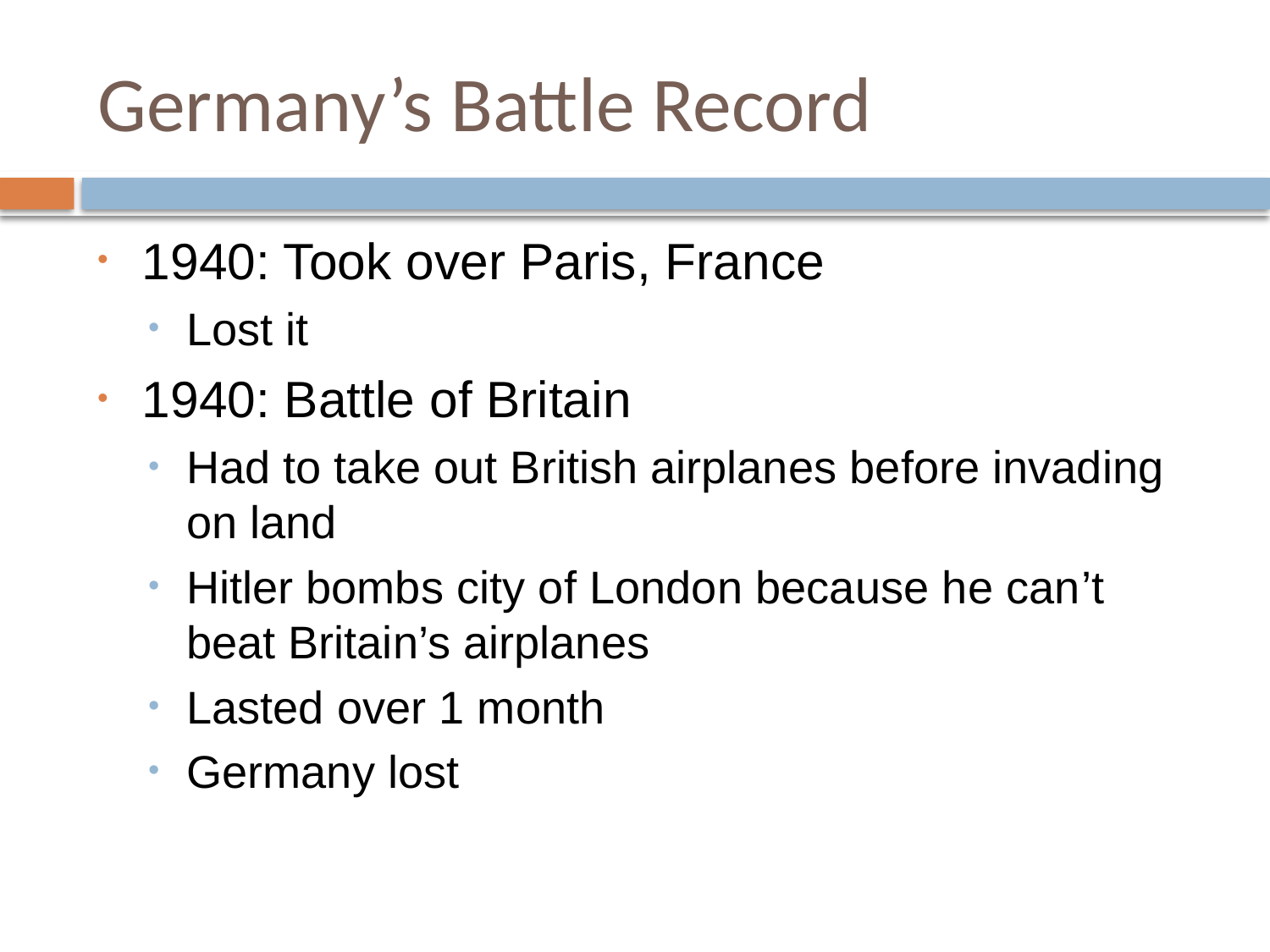

# Germany’s Battle Record
1940: Took over Paris, France
Lost it
1940: Battle of Britain
Had to take out British airplanes before invading on land
Hitler bombs city of London because he can’t beat Britain’s airplanes
Lasted over 1 month
Germany lost